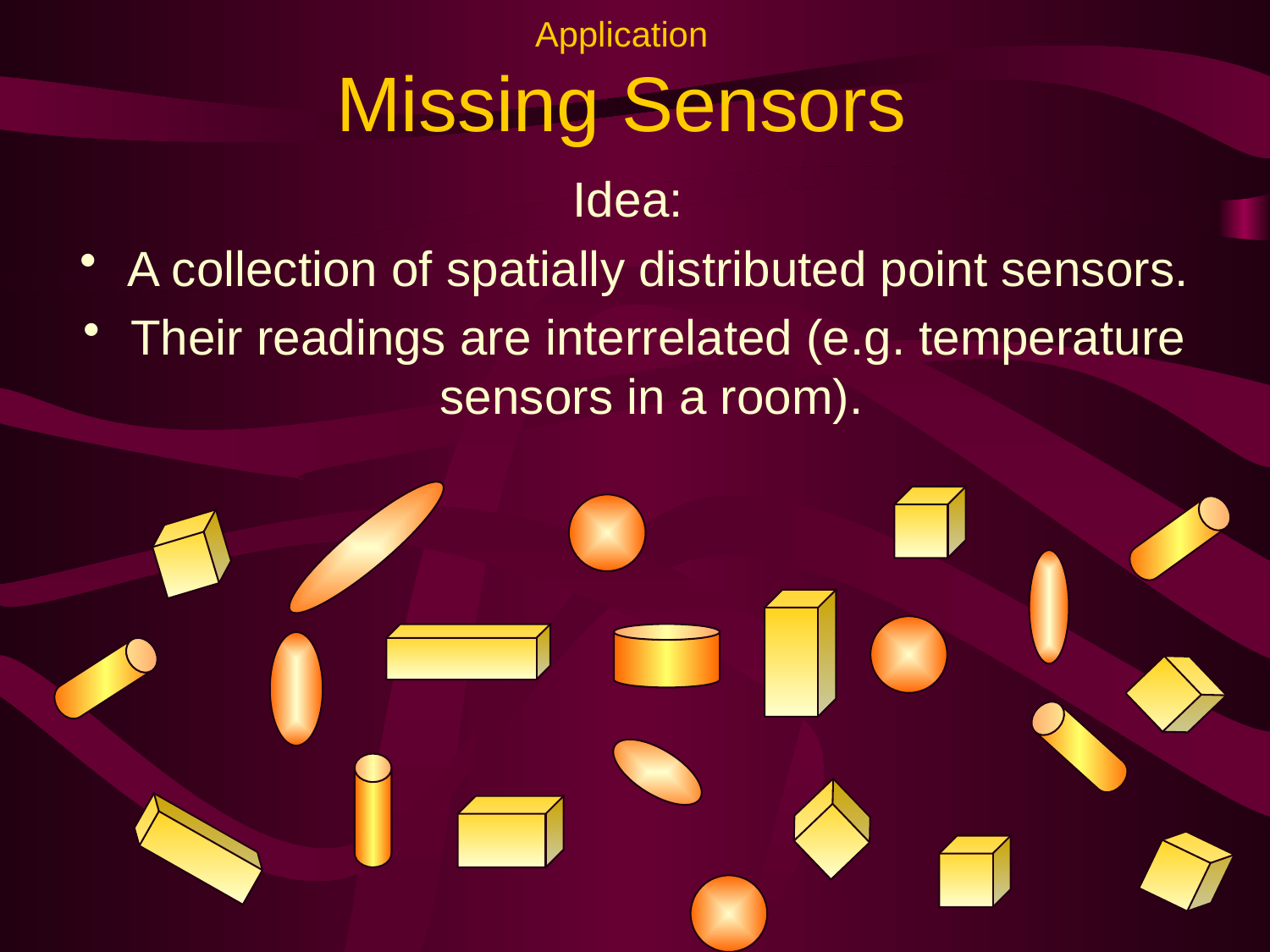

# Application Missing Sensors
Idea:
A collection of spatially distributed point sensors.
Their readings are interrelated (e.g. temperature sensors in a room).